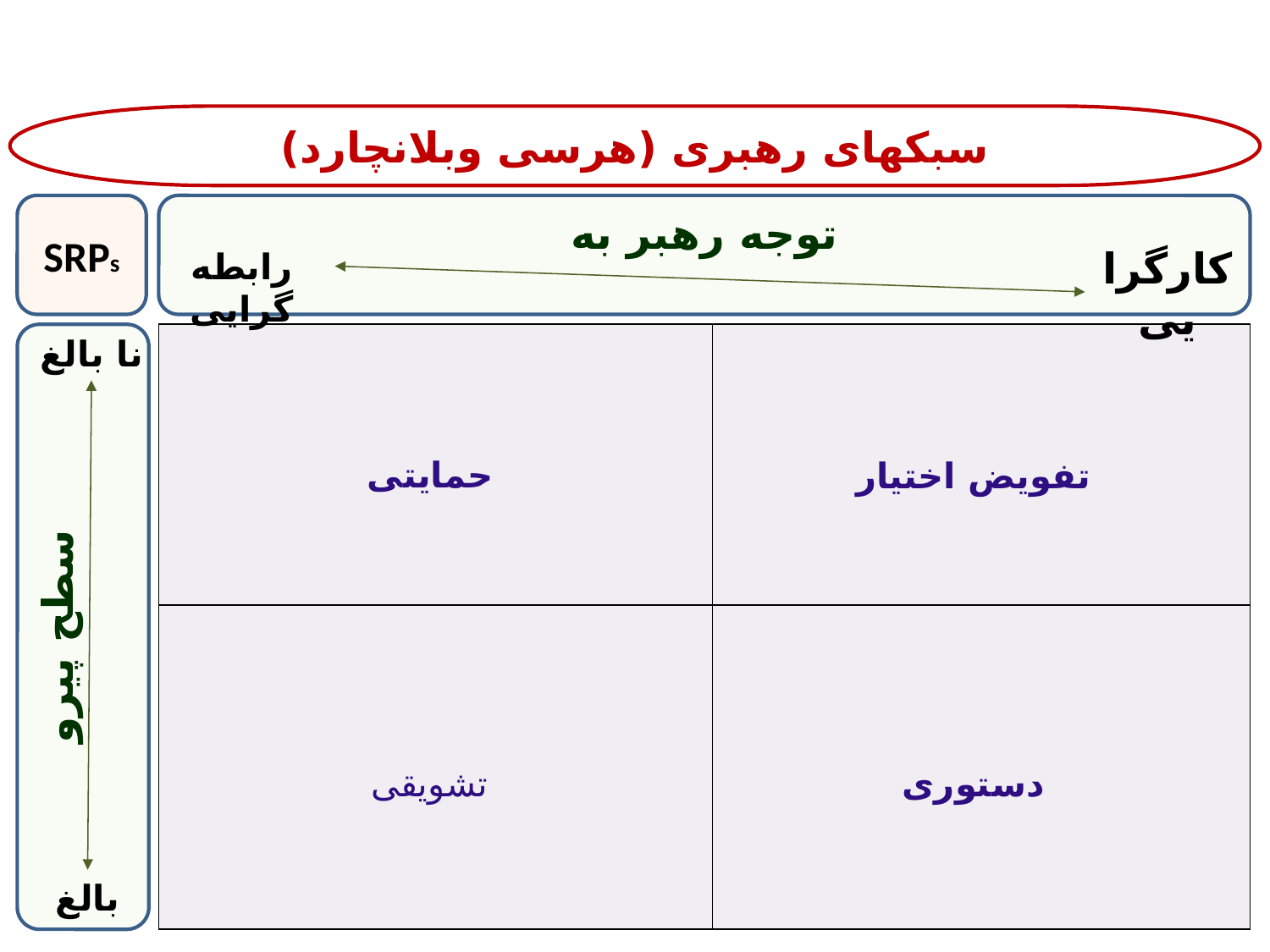

سبکهای رهبری (هرسی وبلانچارد)
SRPs

توجه رهبر به
کارگرایی
رابطه گرایی

|  |  |
| --- | --- |
|  |  |
نا بالغ
حمایتی
تفویض اختیار

سطح پیرو
دستوری
تشویقی
بالغ